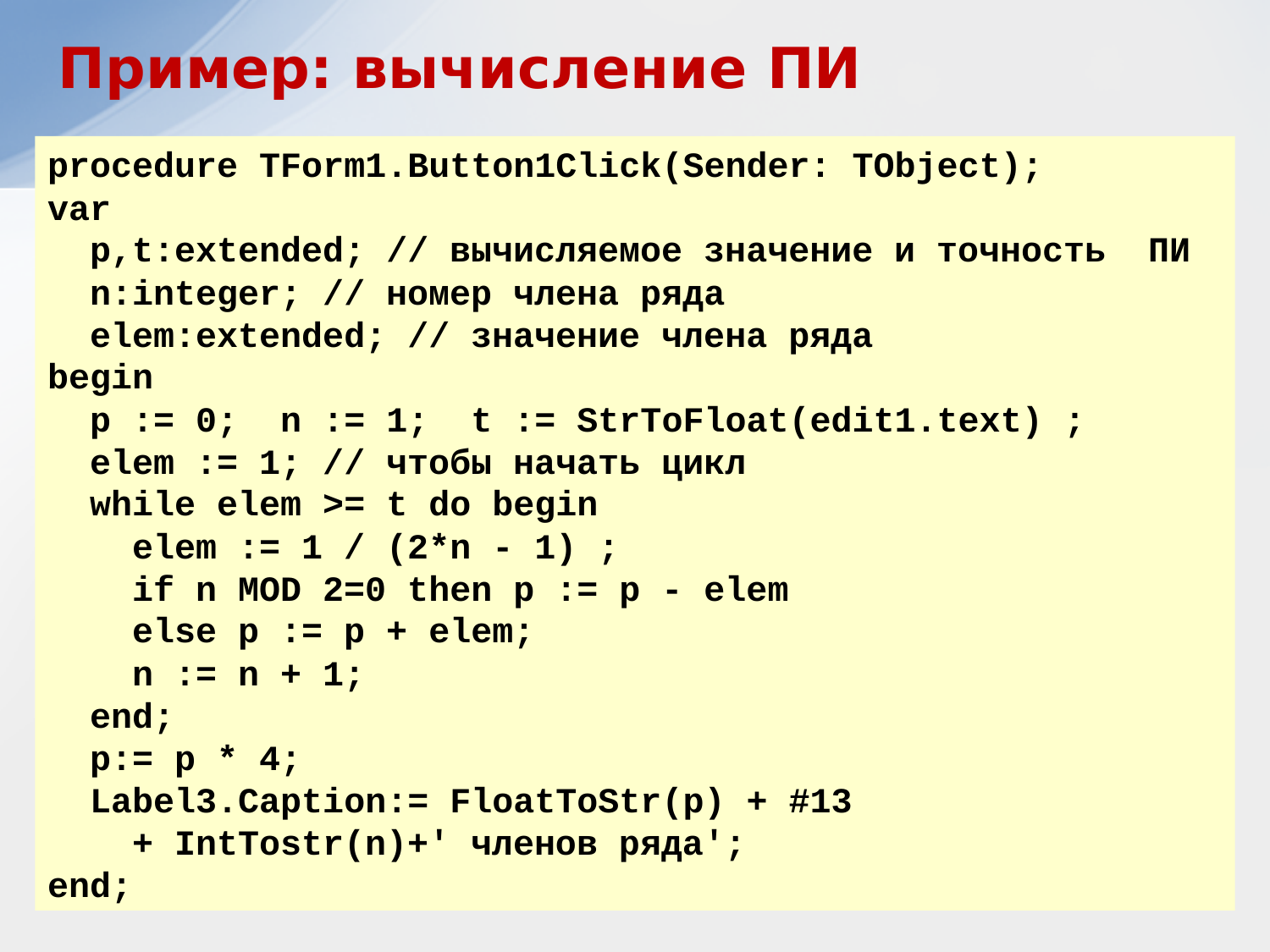

Пример: вычисление ПИ
procedure TForm1.Button1Click(Sender: TObject);
var
  p,t:extended; // вычисляемое значение и точность  ПИ
  n:integer; // номер члена ряда
  elem:extended; // значение члена ряда
begin
  p := 0;  n := 1;  t := StrToFloat(edit1.text) ;
  elem := 1; // чтобы начать цикл
  while elem >= t do begin
    elem := 1 / (2*n - 1) ;
    if n MOD 2=0 then p := p - elem
    else p := p + elem;
    n := n + 1;
  end;
  p:= p * 4;
  Label3.Caption:= FloatToStr(p) + #13
    + IntTostr(n)+' членов ряда';
end;